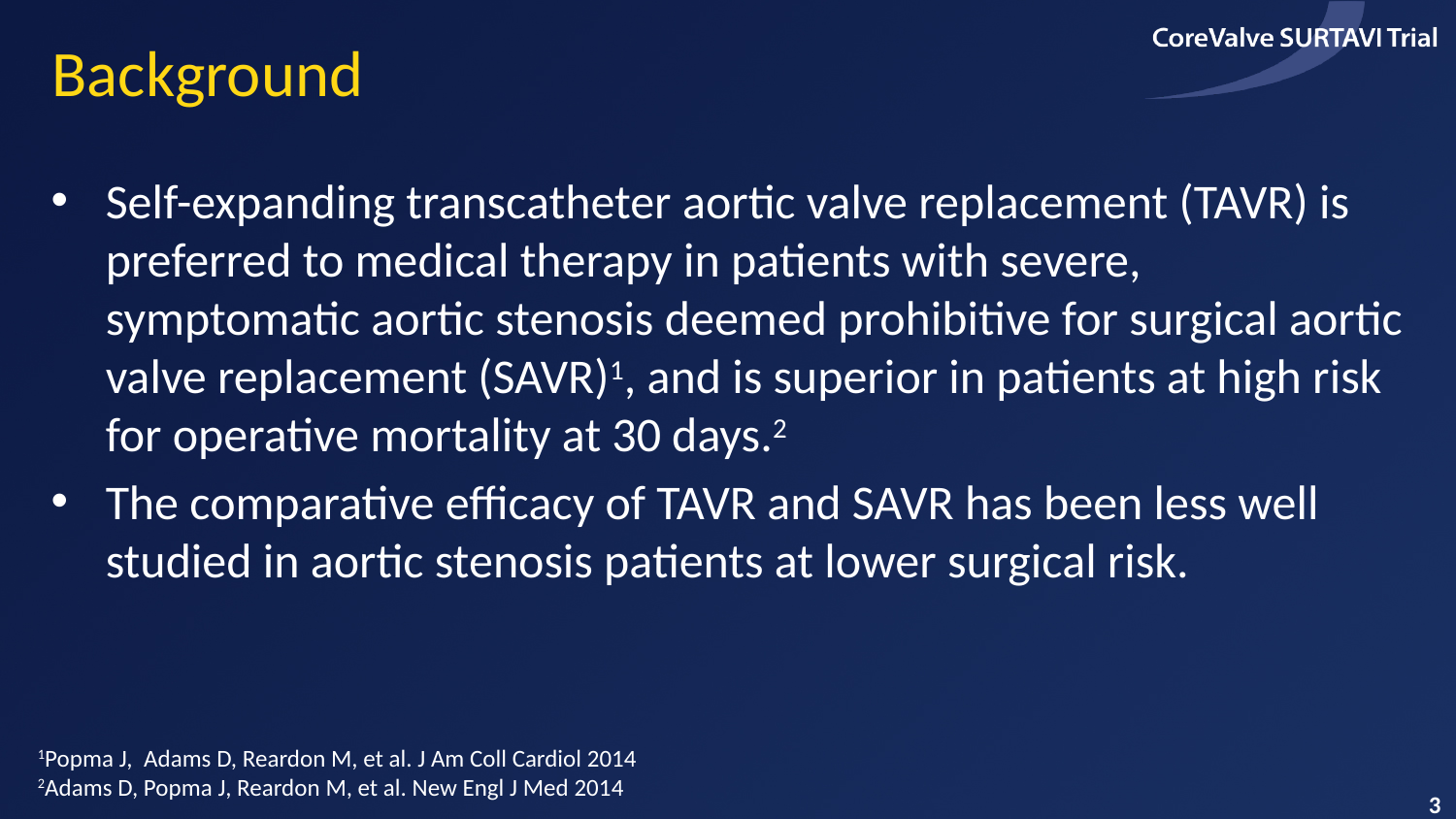

# Background
Self-expanding transcatheter aortic valve replacement (TAVR) is preferred to medical therapy in patients with severe, symptomatic aortic stenosis deemed prohibitive for surgical aortic valve replacement (SAVR)1, and is superior in patients at high risk for operative mortality at 30 days.2
The comparative efficacy of TAVR and SAVR has been less well studied in aortic stenosis patients at lower surgical risk.
1Popma J,  Adams D, Reardon M, et al. J Am Coll Cardiol 2014
2Adams D, Popma J, Reardon M, et al. New Engl J Med 2014
3